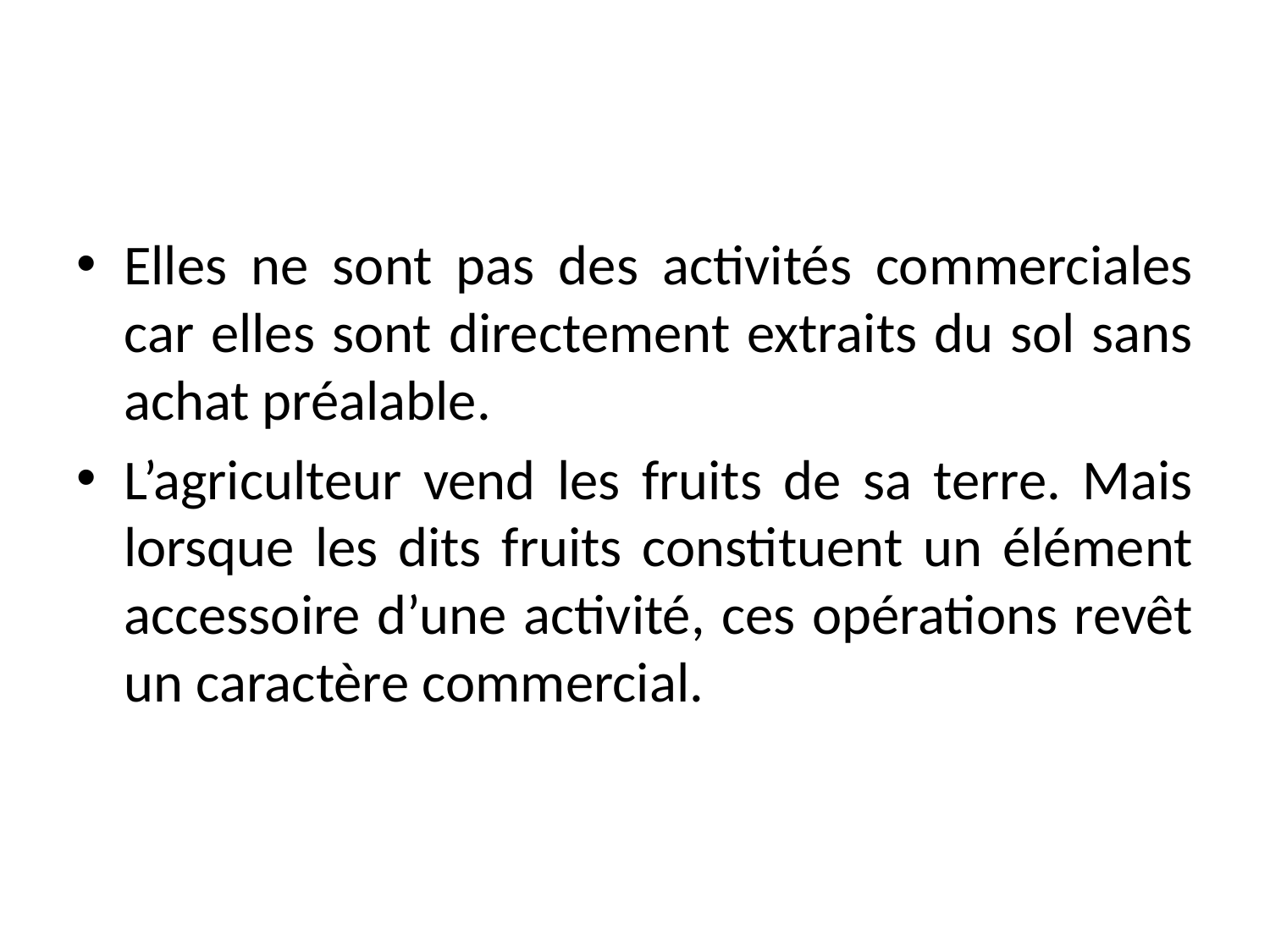

#
Elles ne sont pas des activités commerciales car elles sont directement extraits du sol sans achat préalable.
L’agriculteur vend les fruits de sa terre. Mais lorsque les dits fruits constituent un élément accessoire d’une activité, ces opérations revêt un caractère commercial.